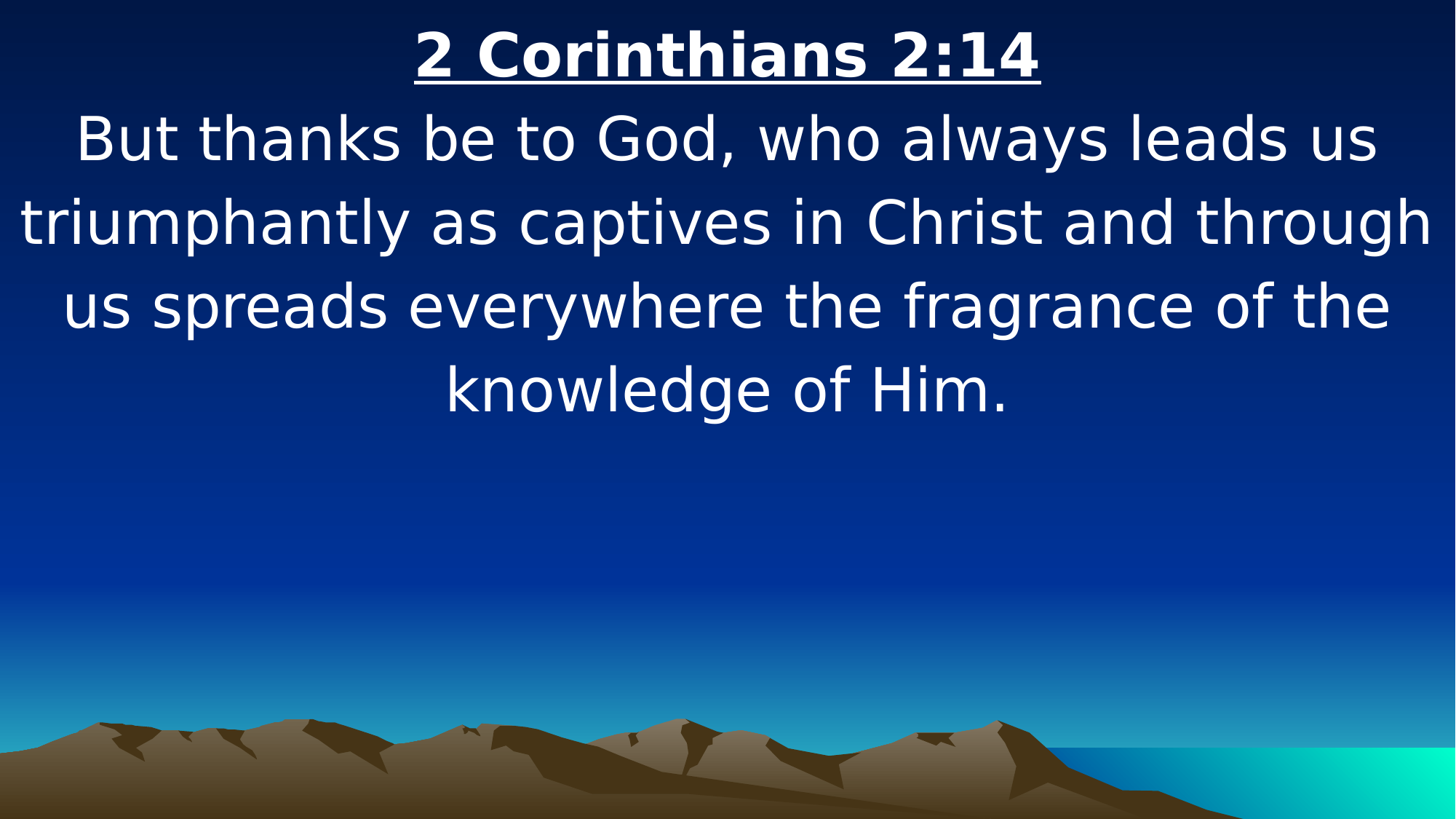

2 Corinthians 2:14
But thanks be to God, who always leads us triumphantly as captives in Christ and through us spreads everywhere the fragrance of the knowledge of Him.